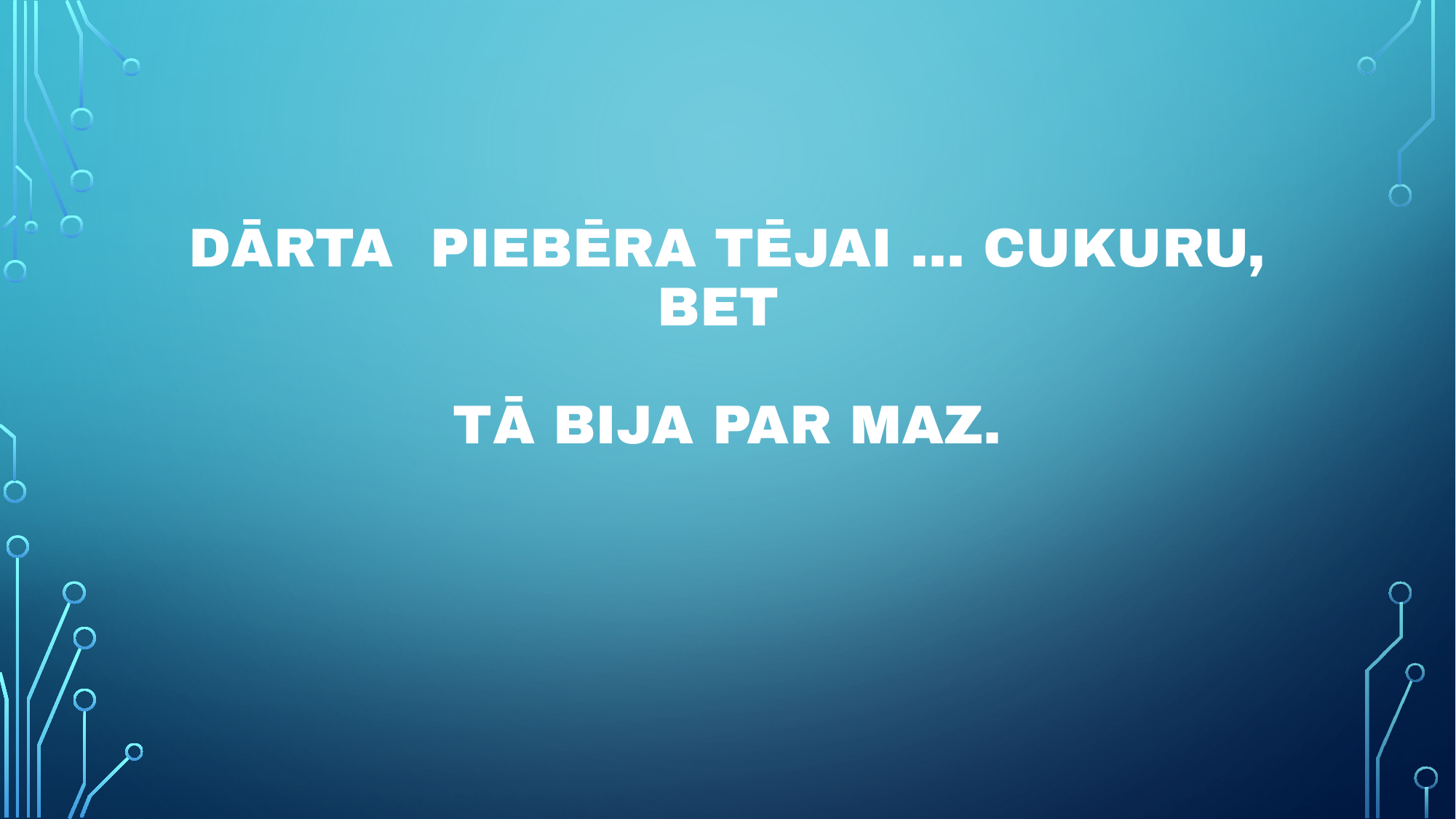

# Dārta  piebēra tējai … cukuru, bet tā bija par maz.